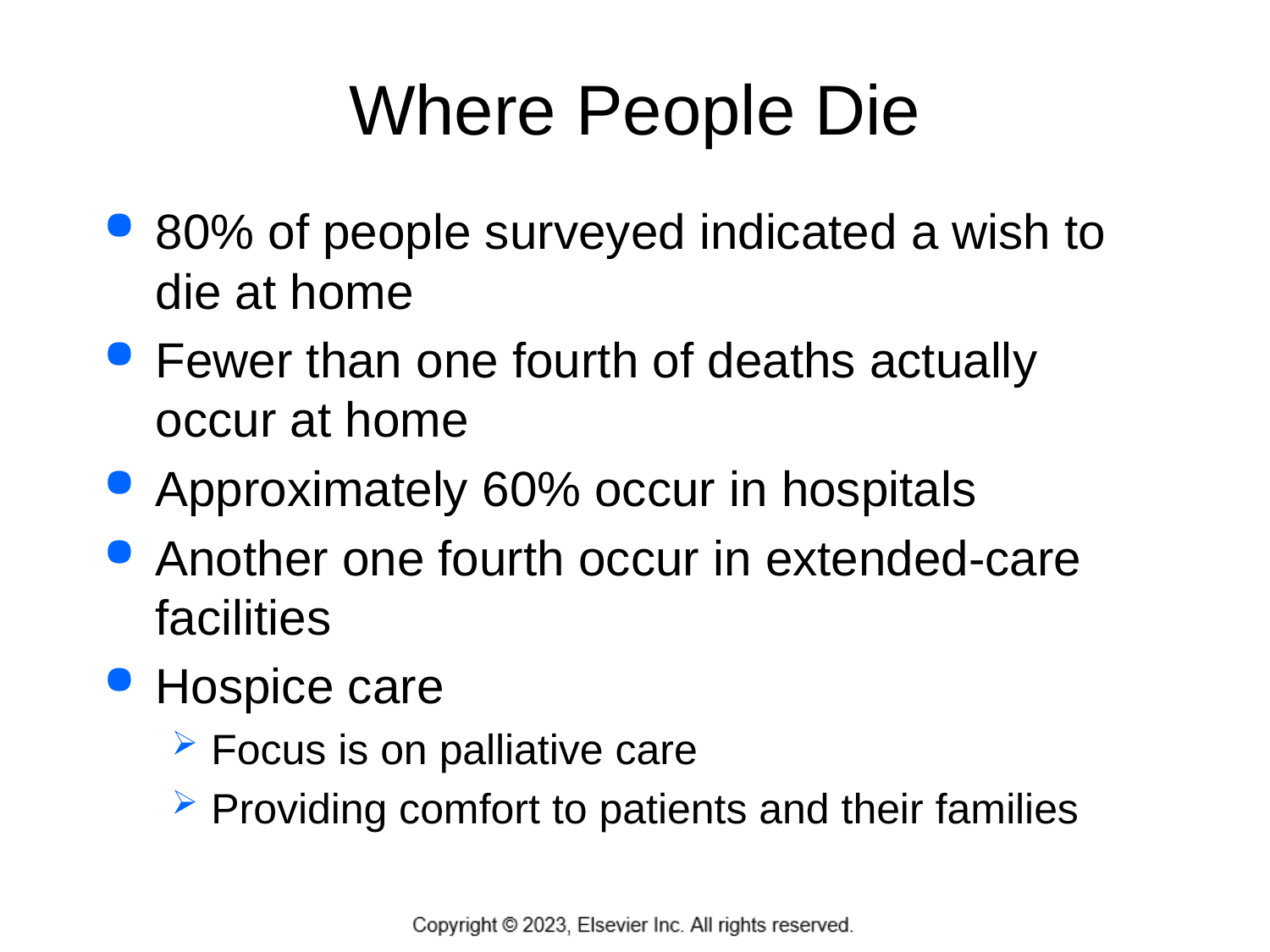

# Where People Die
80% of people surveyed indicated a wish to die at home
Fewer than one fourth of deaths actually occur at home
Approximately 60% occur in hospitals
Another one fourth occur in extended-care facilities
Hospice care
Focus is on palliative care
Providing comfort to patients and their families